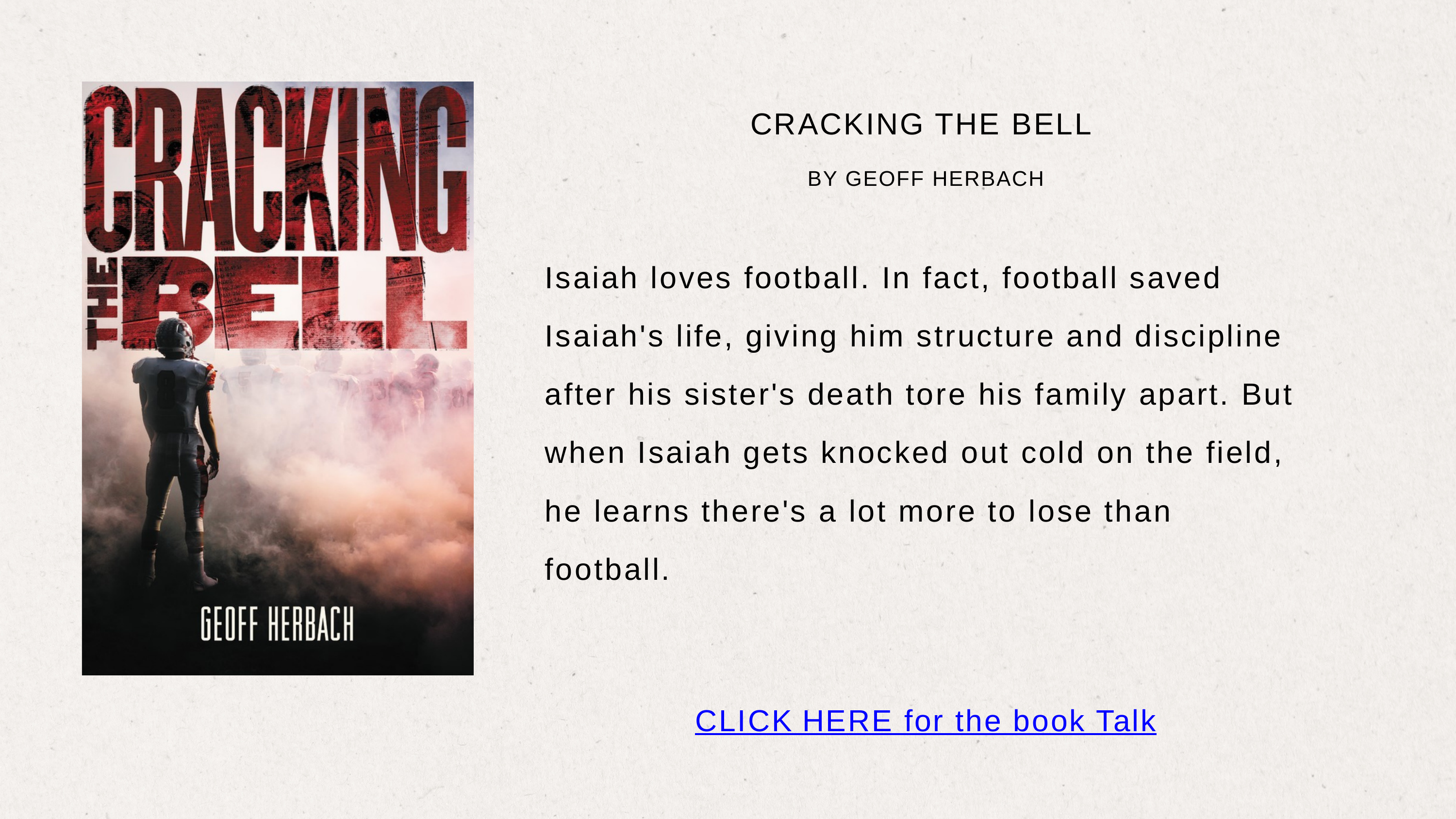

CRACKING THE BELL
BY GEOFF HERBACH
Isaiah loves football. In fact, football saved Isaiah's life, giving him structure and discipline after his sister's death tore his family apart. But when Isaiah gets knocked out cold on the field, he learns there's a lot more to lose than football.

CLICK HERE for the book Talk